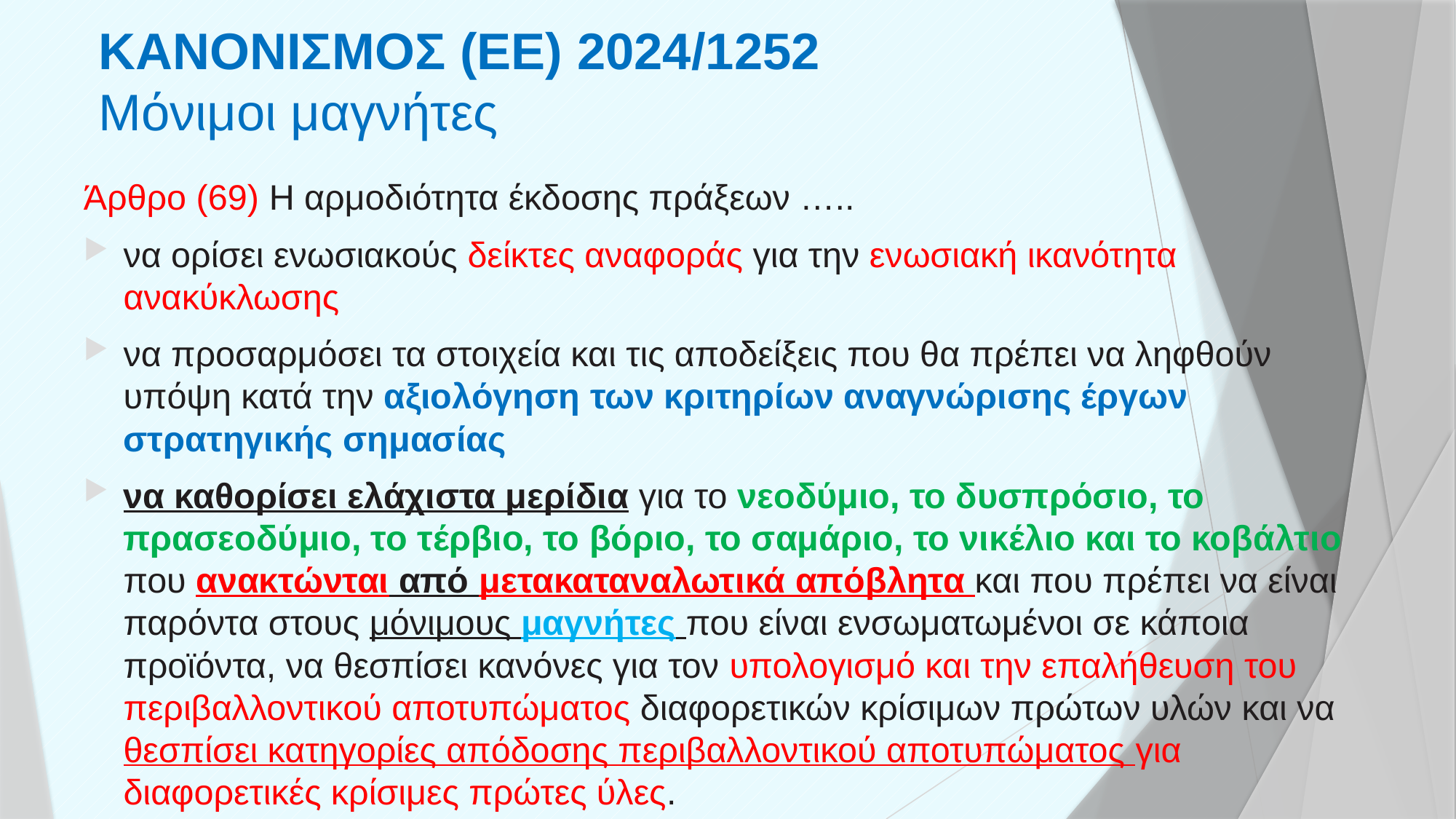

# ΚΑΝΟΝΙΣΜΟΣ (ΕΕ) 2024/1252 Μόνιμοι μαγνήτες
Άρθρο (69) Η αρμοδιότητα έκδοσης πράξεων …..
να ορίσει ενωσιακούς δείκτες αναφοράς για την ενωσιακή ικανότητα ανακύκλωσης
να προσαρμόσει τα στοιχεία και τις αποδείξεις που θα πρέπει να ληφθούν υπόψη κατά την αξιολόγηση των κριτηρίων αναγνώρισης έργων στρατηγικής σημασίας
να καθορίσει ελάχιστα μερίδια για το νεοδύμιο, το δυσπρόσιο, το πρασεοδύμιο, το τέρβιο, το βόριο, το σαμάριο, το νικέλιο και το κοβάλτιο που ανακτώνται από μετακαταναλωτικά απόβλητα και που πρέπει να είναι παρόντα στους μόνιμους μαγνήτες που είναι ενσωματωμένοι σε κάποια προϊόντα, να θεσπίσει κανόνες για τον υπολογισμό και την επαλήθευση του περιβαλλοντικού αποτυπώματος διαφορετικών κρίσιμων πρώτων υλών και να θεσπίσει κατηγορίες απόδοσης περιβαλλοντικού αποτυπώματος για διαφορετικές κρίσιμες πρώτες ύλες.